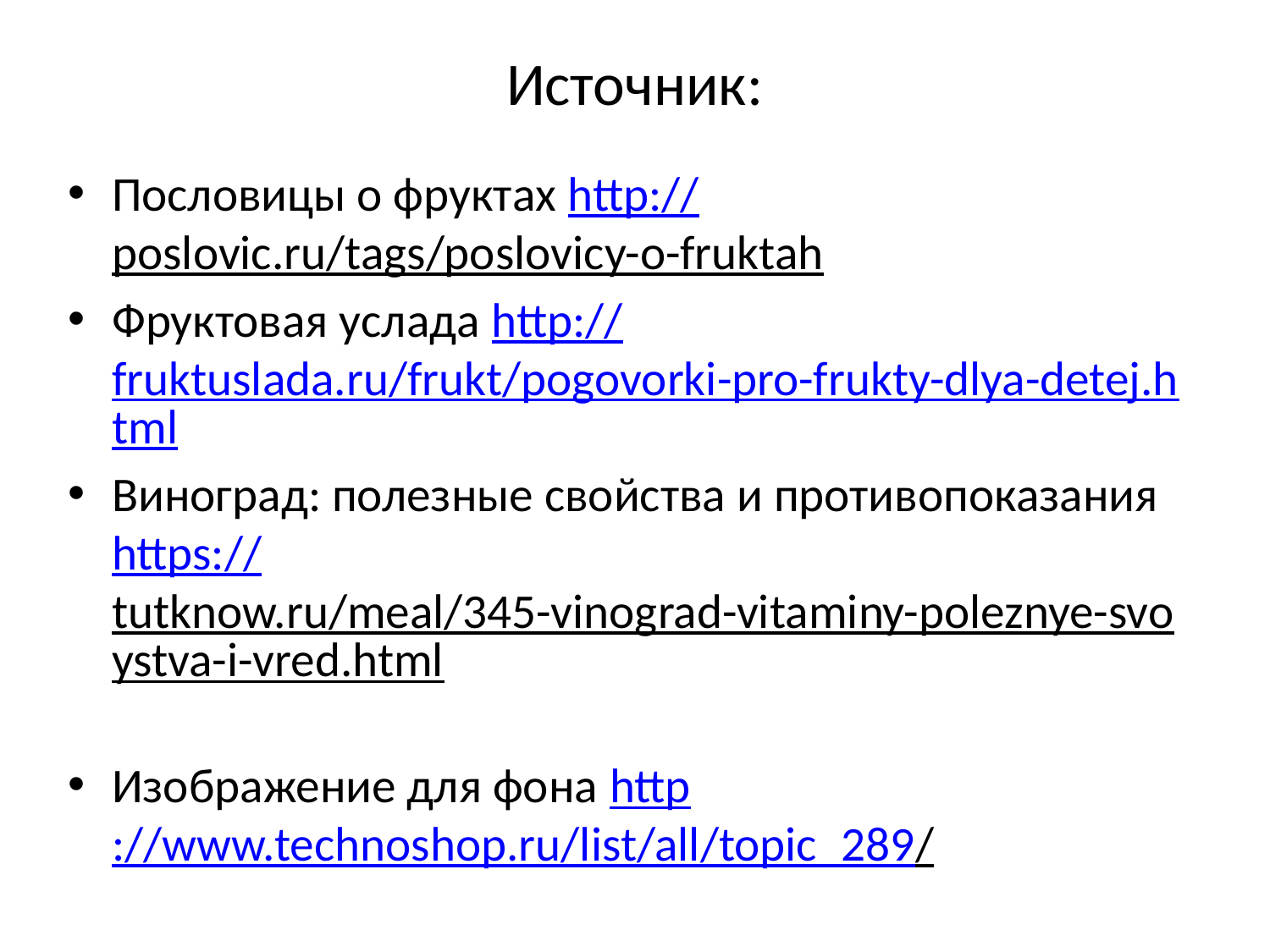

# Источник:
Пословицы о фруктах http://poslovic.ru/tags/poslovicy-o-fruktah
Фруктовая услада http://fruktuslada.ru/frukt/pogovorki-pro-frukty-dlya-detej.html
Виноград: полезные свойства и противопоказания https://tutknow.ru/meal/345-vinograd-vitaminy-poleznye-svoystva-i-vred.html
Изображение для фона http://www.technoshop.ru/list/all/topic_289/